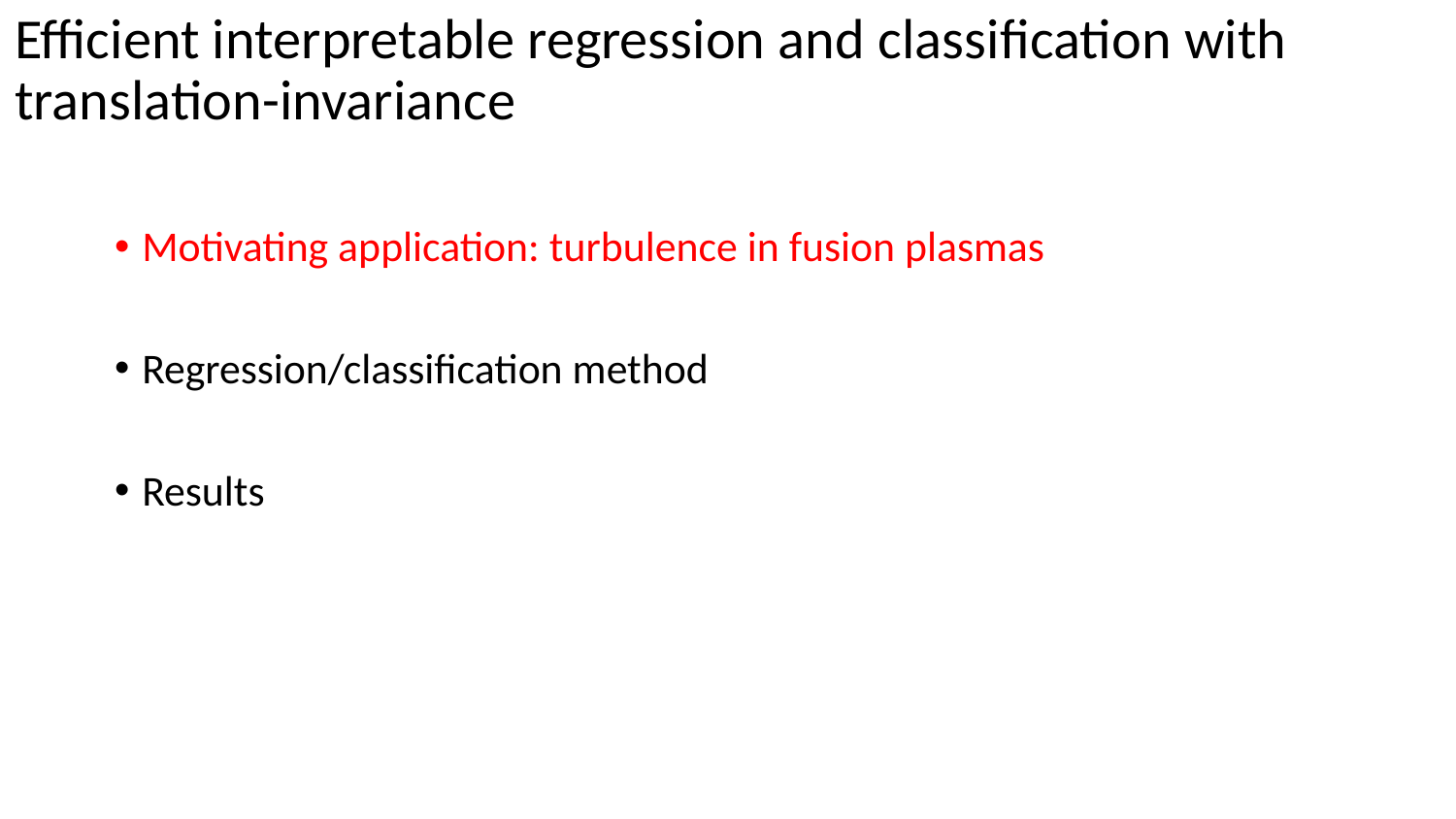

# Efficient interpretable regression and classification with translation-invariance
Motivating application: turbulence in fusion plasmas

Regression/classification method

Results